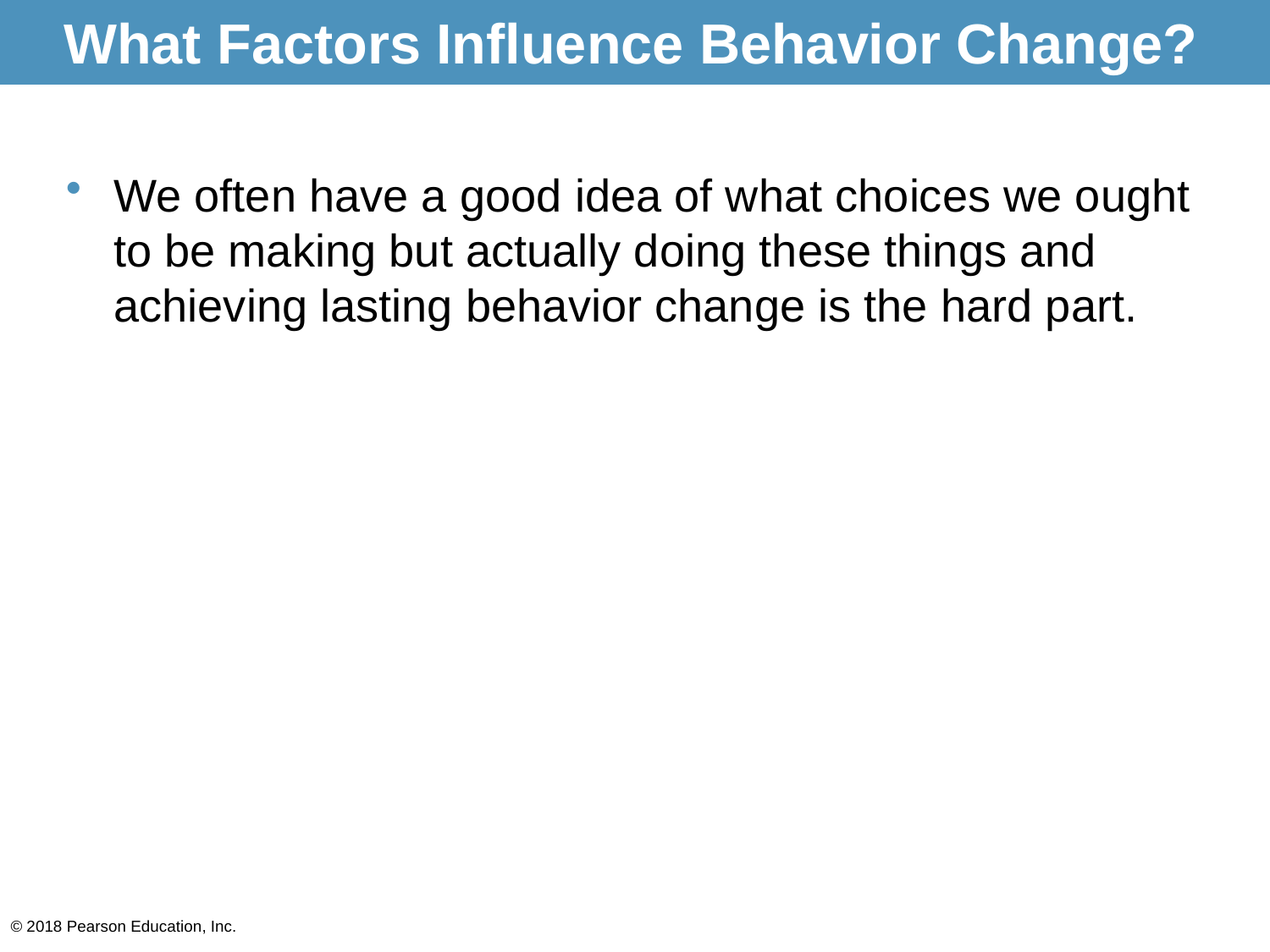

# What Factors Influence Behavior Change?
We often have a good idea of what choices we ought to be making but actually doing these things and achieving lasting behavior change is the hard part.